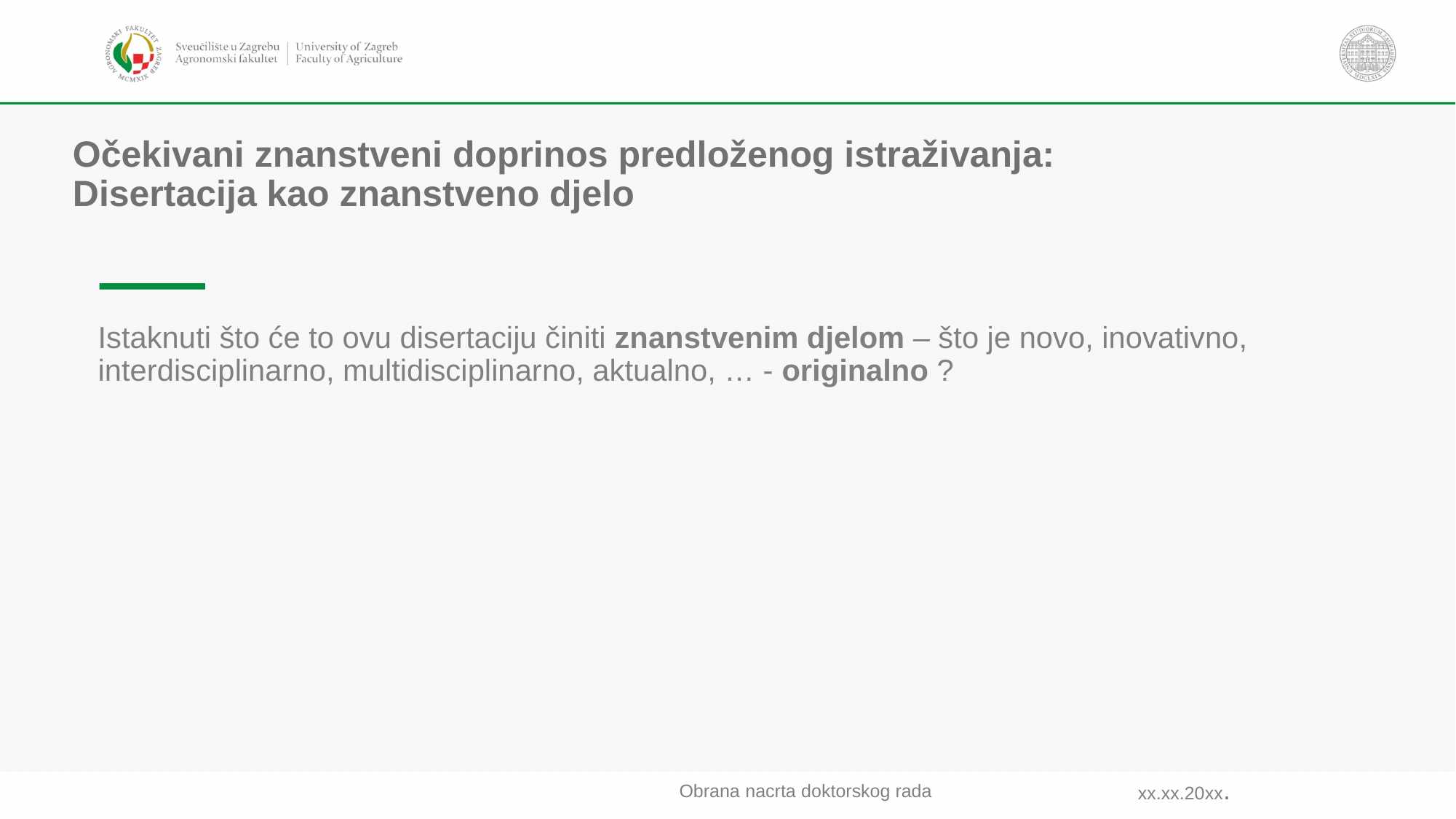

# Očekivani znanstveni doprinos predloženog istraživanja: Disertacija kao znanstveno djelo
Istaknuti što će to ovu disertaciju činiti znanstvenim djelom – što je novo, inovativno, interdisciplinarno, multidisciplinarno, aktualno, … - originalno ?
xx.xx.20xx.
Obrana nacrta doktorskog rada